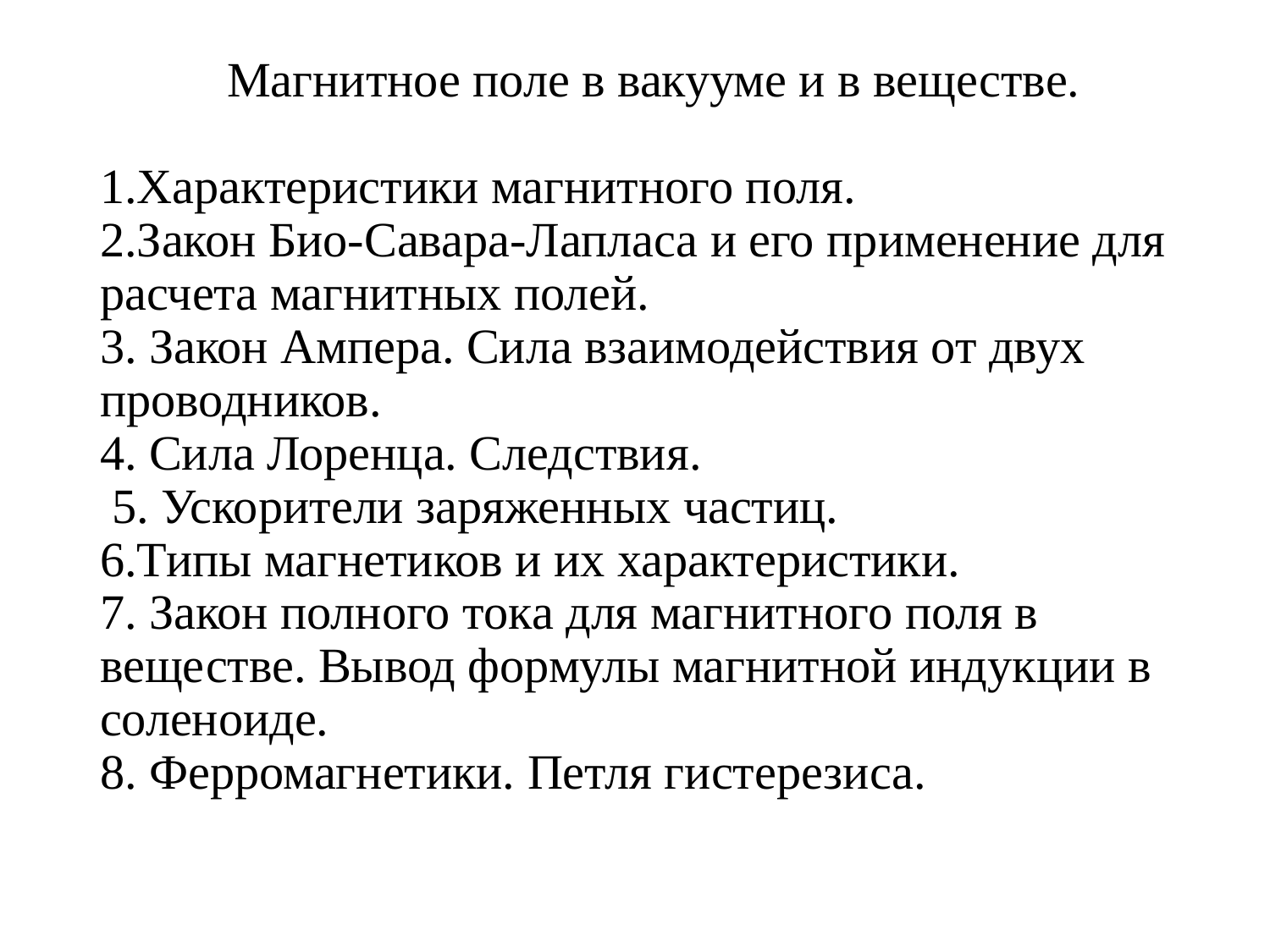

# Магнитное поле в вакууме и в веществе. 1.Характеристики магнитного поля. 2.Закон Био-Савара-Лапласа и его применение для расчета магнитных полей. 3. Закон Ампера. Сила взаимодействия от двух проводников. 4. Сила Лоренца. Следствия. 5. Ускорители заряженных частиц. 6.Типы магнетиков и их характеристики. 7. Закон полного тока для магнитного поля в веществе. Вывод формулы магнитной индукции в соленоиде. 8. Ферромагнетики. Петля гистерезиса.